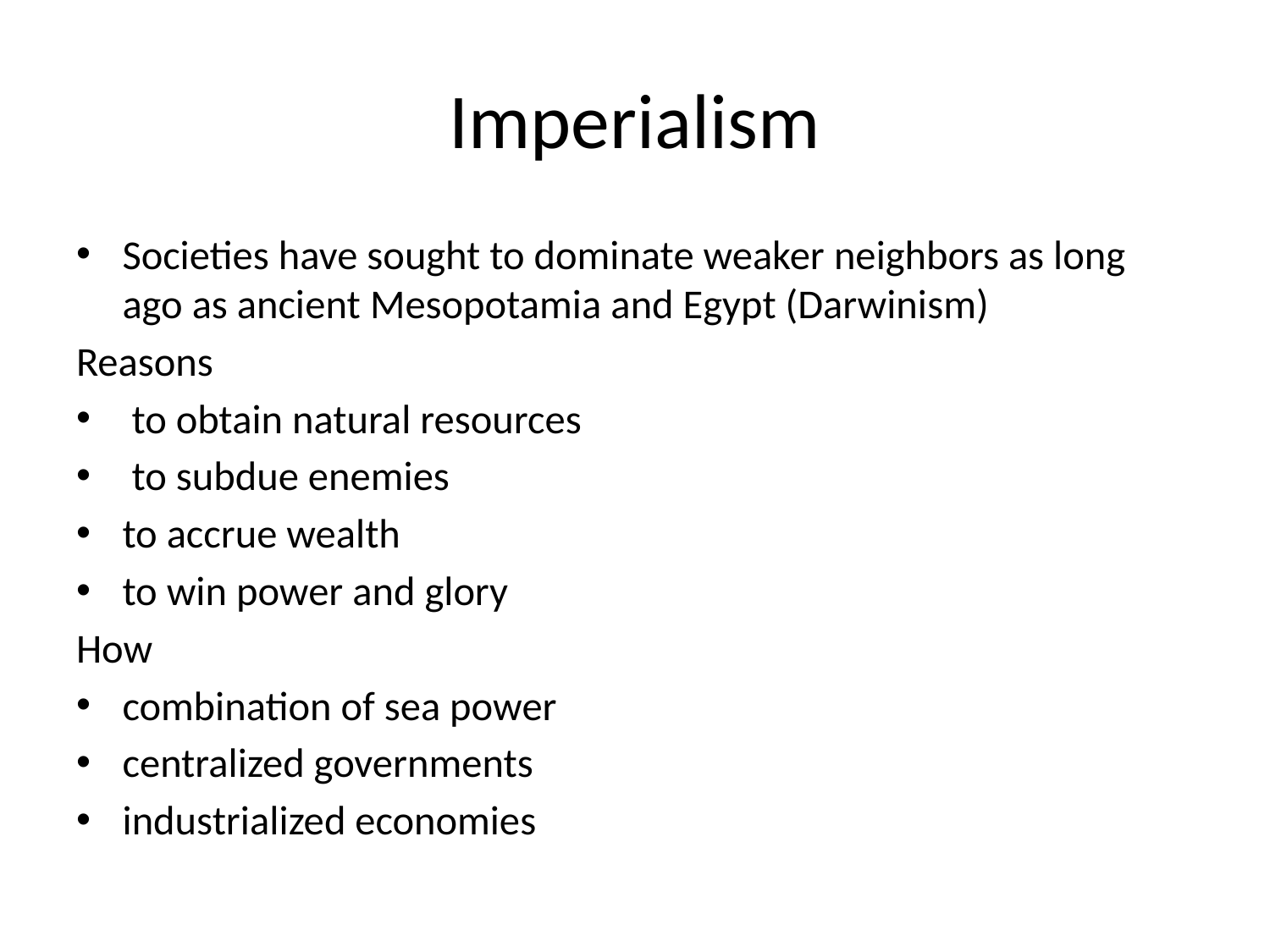

# Imperialism
Societies have sought to dominate weaker neighbors as long ago as ancient Mesopotamia and Egypt (Darwinism)
Reasons
 to obtain natural resources
 to subdue enemies
to accrue wealth
to win power and glory
How
combination of sea power
centralized governments
industrialized economies